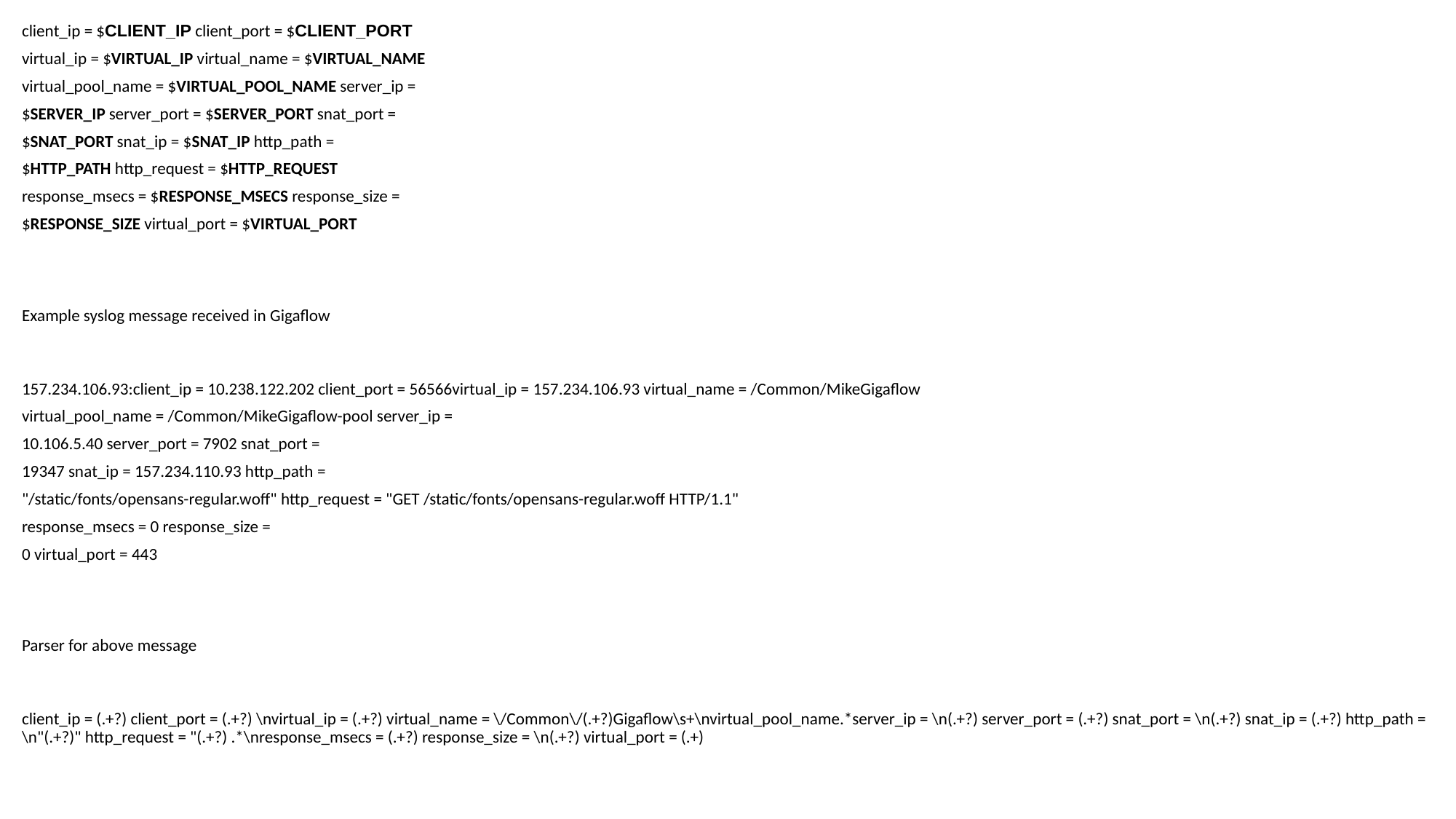

client_ip = $CLIENT_IP client_port = $CLIENT_PORT
virtual_ip = $VIRTUAL_IP virtual_name = $VIRTUAL_NAME
virtual_pool_name = $VIRTUAL_POOL_NAME server_ip =
$SERVER_IP server_port = $SERVER_PORT snat_port =
$SNAT_PORT snat_ip = $SNAT_IP http_path =
$HTTP_PATH http_request = $HTTP_REQUEST
response_msecs = $RESPONSE_MSECS response_size =
$RESPONSE_SIZE virtual_port = $VIRTUAL_PORT

Example syslog message received in Gigaflow

157.234.106.93:client_ip = 10.238.122.202 client_port = 56566virtual_ip = 157.234.106.93 virtual_name = /Common/MikeGigaflow
virtual_pool_name = /Common/MikeGigaflow-pool server_ip =
10.106.5.40 server_port = 7902 snat_port =
19347 snat_ip = 157.234.110.93 http_path =
"/static/fonts/opensans-regular.woff" http_request = "GET /static/fonts/opensans-regular.woff HTTP/1.1"
response_msecs = 0 response_size =
0 virtual_port = 443

Parser for above message

client_ip = (.+?) client_port = (.+?) \nvirtual_ip = (.+?) virtual_name = \/Common\/(.+?)Gigaflow\s+\nvirtual_pool_name.*server_ip = \n(.+?) server_port = (.+?) snat_port = \n(.+?) snat_ip = (.+?) http_path = \n"(.+?)" http_request = "(.+?) .*\nresponse_msecs = (.+?) response_size = \n(.+?) virtual_port = (.+)